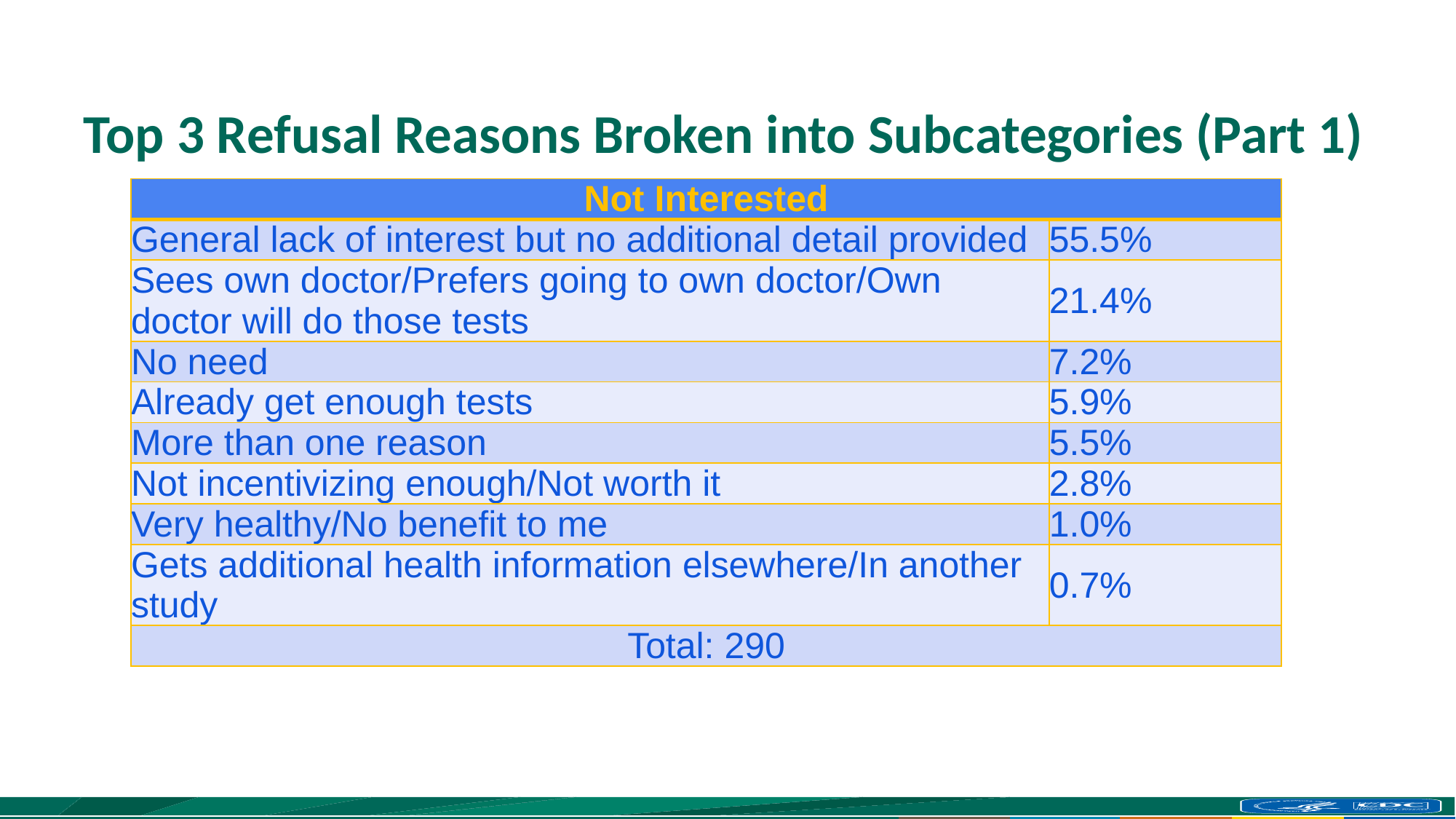

# Top 3 Refusal Reasons Broken into Subcategories (Part 1)
| Not Interested |  |
| --- | --- |
| General lack of interest but no additional detail provided | 55.5% |
| Sees own doctor/Prefers going to own doctor/Own doctor will do those tests | 21.4% |
| No need | 7.2% |
| Already get enough tests | 5.9% |
| More than one reason | 5.5% |
| Not incentivizing enough/Not worth it | 2.8% |
| Very healthy/No benefit to me | 1.0% |
| Gets additional health information elsewhere/In another study | 0.7% |
| Total: 290 |  |